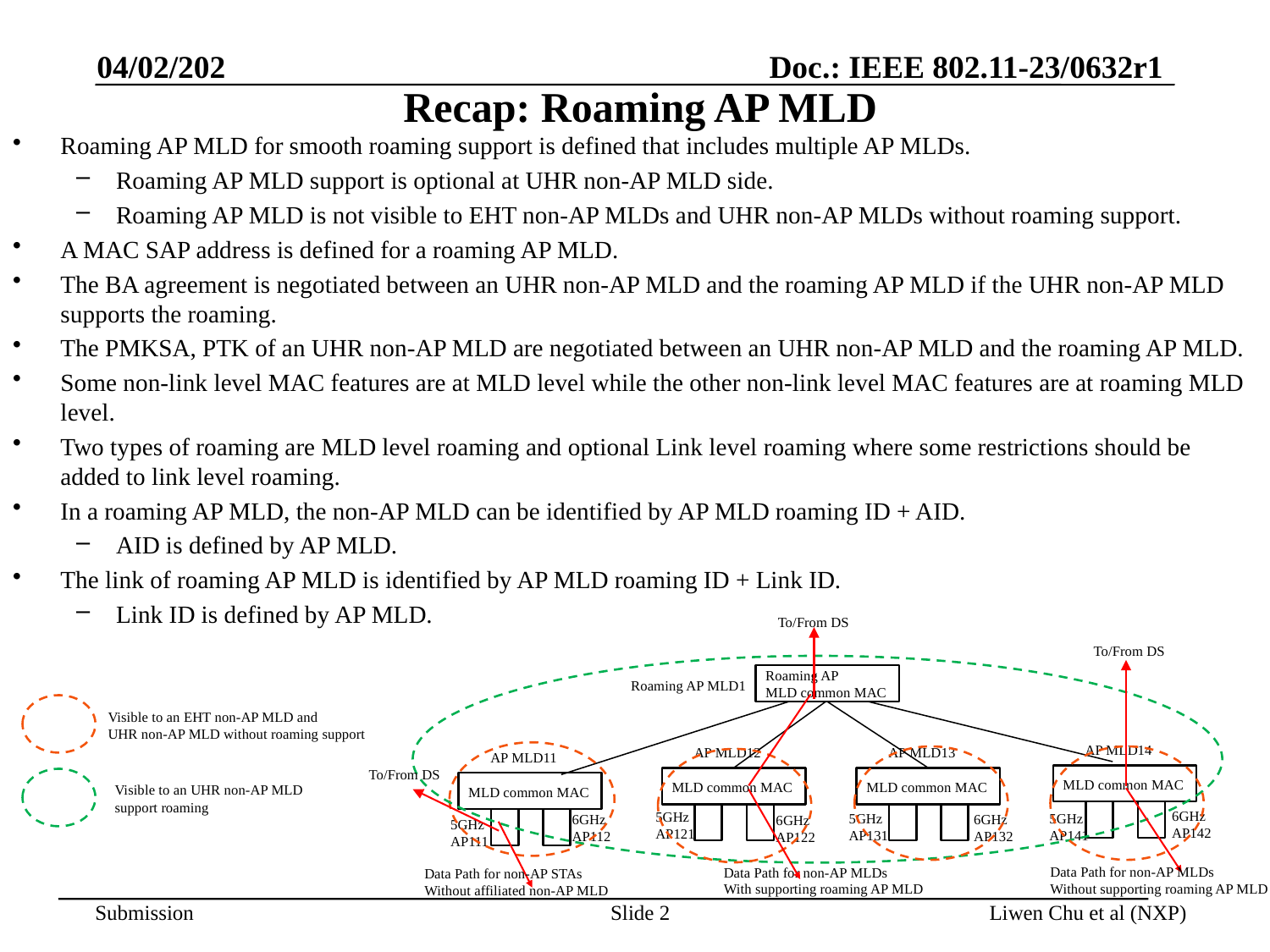

04/02/202
# Recap: Roaming AP MLD
Roaming AP MLD for smooth roaming support is defined that includes multiple AP MLDs.
Roaming AP MLD support is optional at UHR non-AP MLD side.
Roaming AP MLD is not visible to EHT non-AP MLDs and UHR non-AP MLDs without roaming support.
A MAC SAP address is defined for a roaming AP MLD.
The BA agreement is negotiated between an UHR non-AP MLD and the roaming AP MLD if the UHR non-AP MLD supports the roaming.
The PMKSA, PTK of an UHR non-AP MLD are negotiated between an UHR non-AP MLD and the roaming AP MLD.
Some non-link level MAC features are at MLD level while the other non-link level MAC features are at roaming MLD level.
Two types of roaming are MLD level roaming and optional Link level roaming where some restrictions should be added to link level roaming.
In a roaming AP MLD, the non-AP MLD can be identified by AP MLD roaming ID + AID.
AID is defined by AP MLD.
The link of roaming AP MLD is identified by AP MLD roaming ID + Link ID.
Link ID is defined by AP MLD.
To/From DS
To/From DS

Roaming AP
MLD common MAC

Roaming AP MLD1

Visible to an EHT non-AP MLD and
UHR non-AP MLD without roaming support
AP MLD14
AP MLD12
AP MLD13

AP MLD11

To/From DS

MLD common MAC
MLD common MAC
MLD common MAC

Visible to an UHR non-AP MLD
support roaming
MLD common MAC
6GHz
AP142

5GHz
AP121
5GHz
AP131
5GHz
AP141

6GHz
AP112
6GHz
AP132
6GHz
AP122

5GHz
AP111
Data Path for non-AP MLDs
Without supporting roaming AP MLD
Data Path for non-AP MLDs
With supporting roaming AP MLD
Data Path for non-AP STAs
Without affiliated non-AP MLD
Slide 2
Liwen Chu et al (NXP)